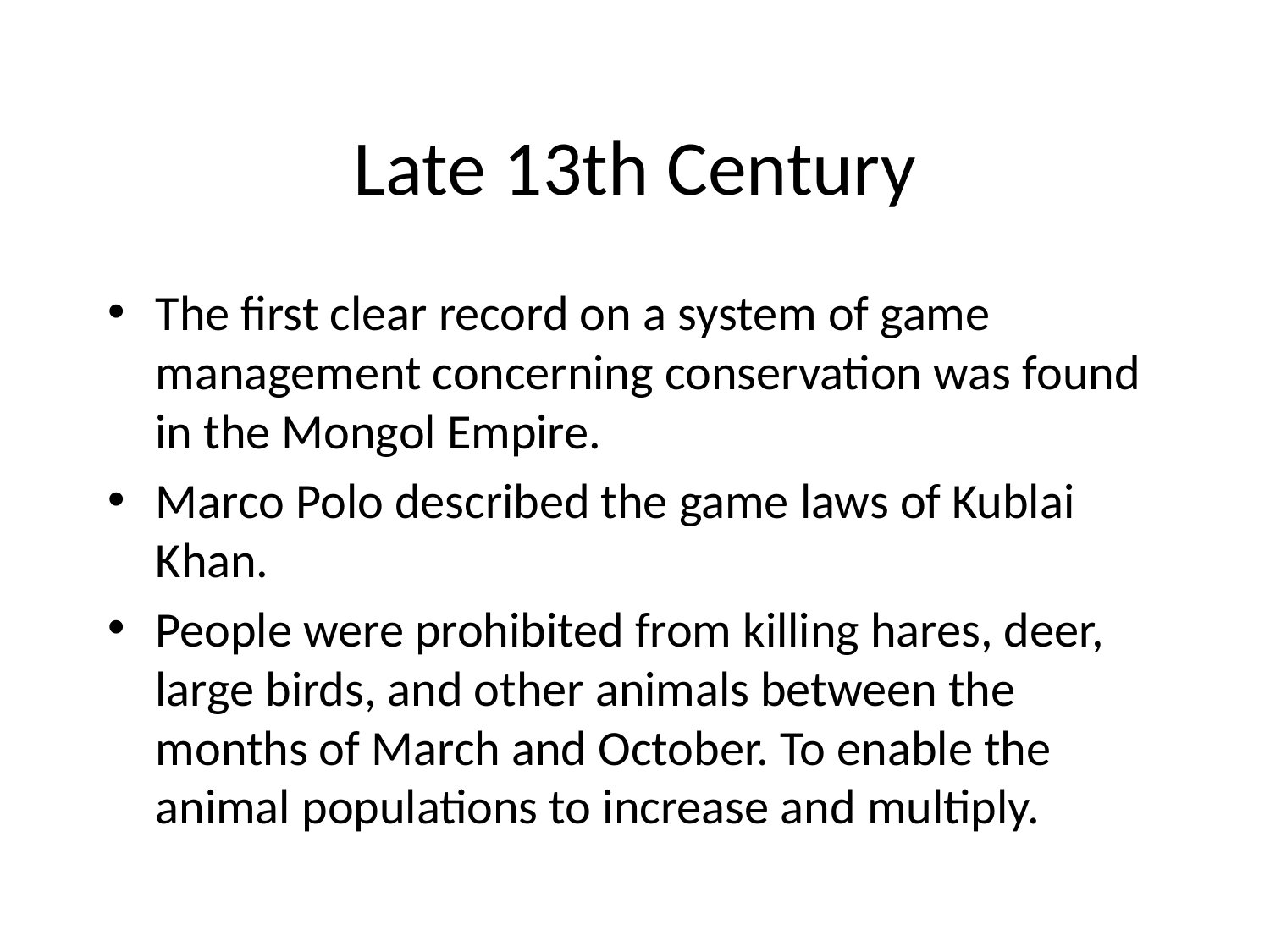

# Late 13th Century
The first clear record on a system of game management concerning conservation was found in the Mongol Empire.
Marco Polo described the game laws of Kublai Khan.
People were prohibited from killing hares, deer, large birds, and other animals between the months of March and October. To enable the animal populations to increase and multiply.